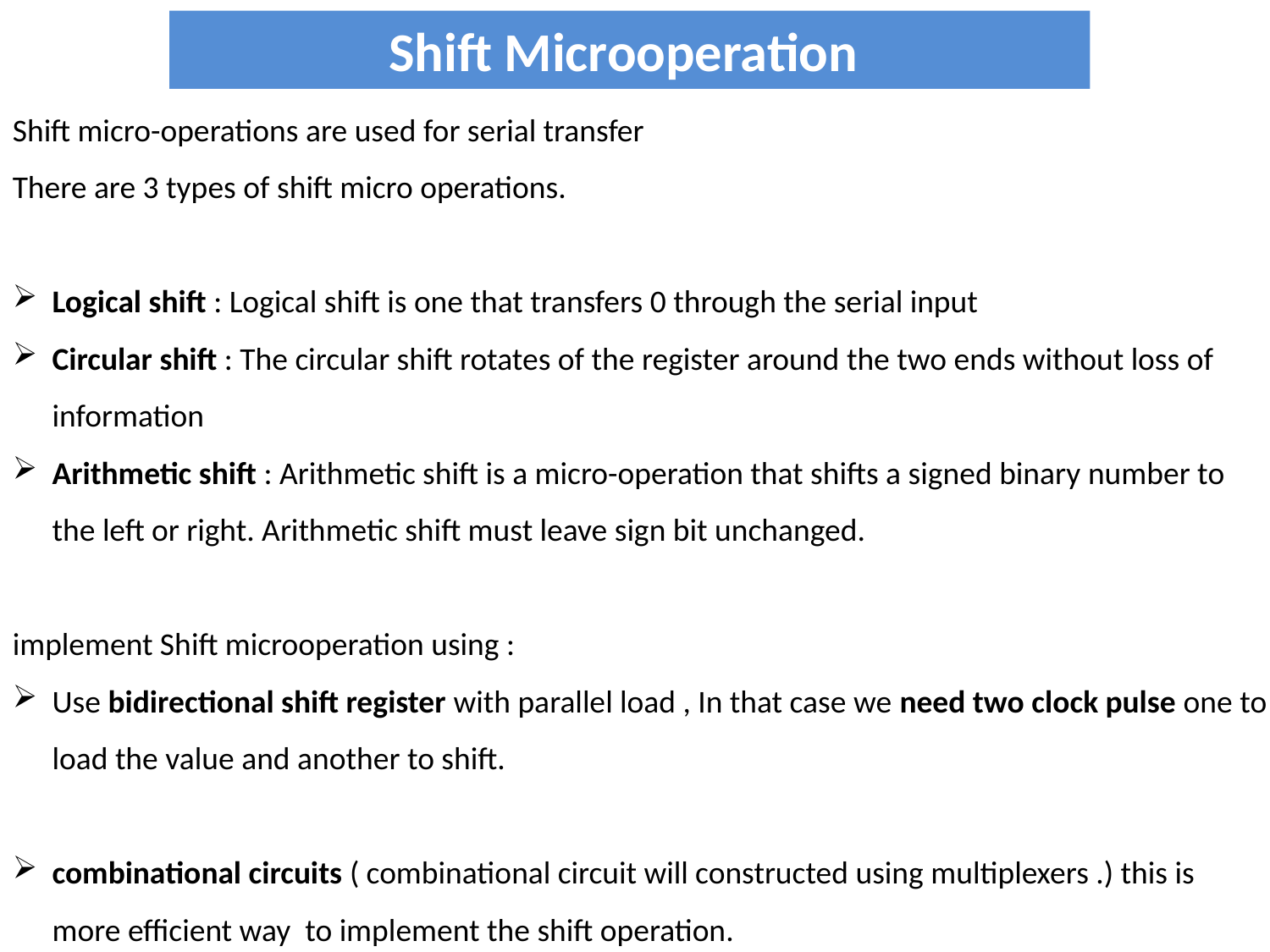

# Shift Microoperation
Shift micro-operations are used for serial transfer
There are 3 types of shift micro operations.

Logical shift : Logical shift is one that transfers 0 through the serial input
Circular shift : The circular shift rotates of the register around the two ends without loss of information
Arithmetic shift : Arithmetic shift is a micro-operation that shifts a signed binary number to the left or right. Arithmetic shift must leave sign bit unchanged.

implement Shift microoperation using :
Use bidirectional shift register with parallel load , In that case we need two clock pulse one to load the value and another to shift.

combinational circuits ( combinational circuit will constructed using multiplexers .) this is more efficient way  to implement the shift operation.